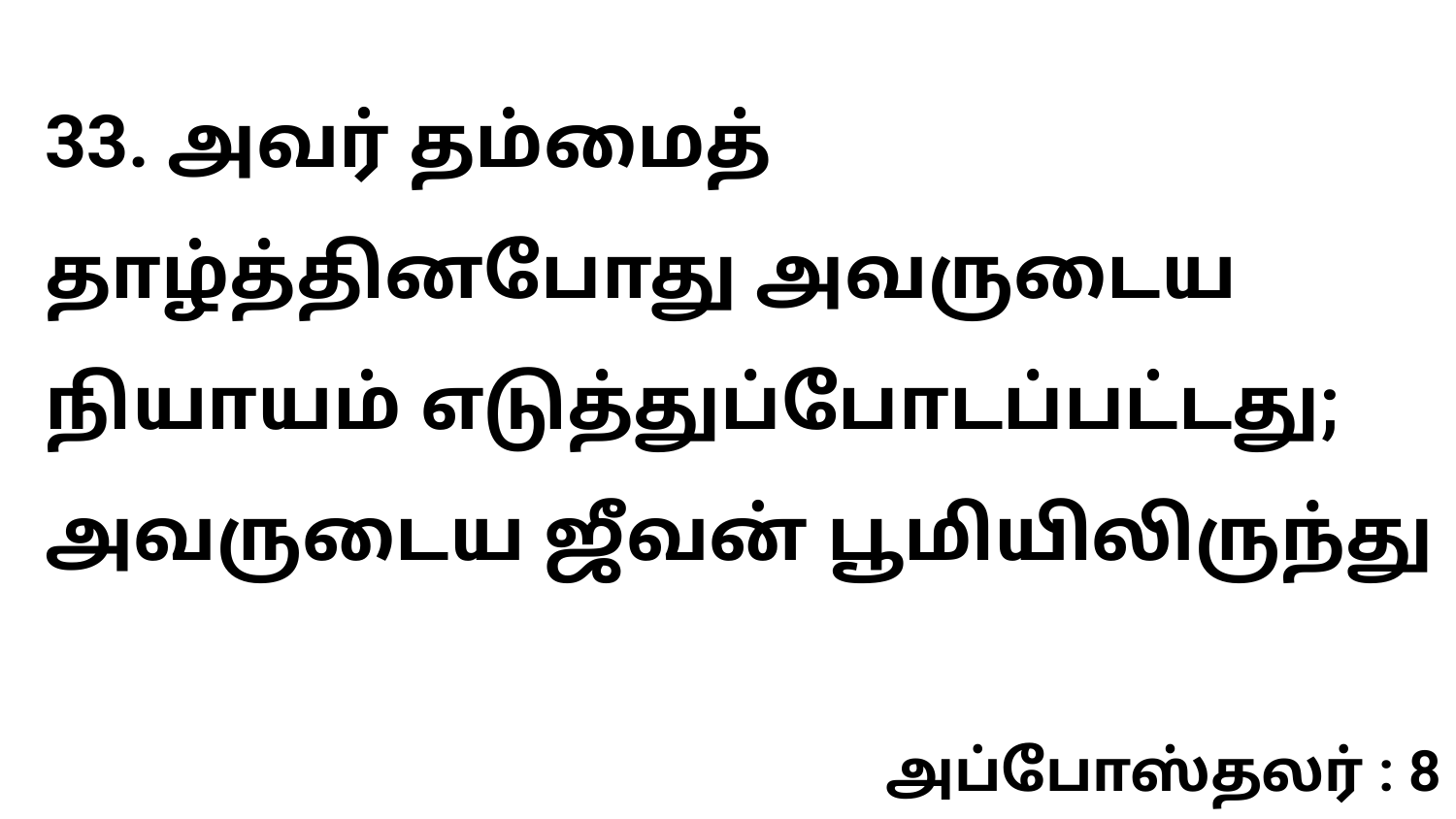

33. அவர் தம்மைத் தாழ்த்தினபோது அவருடைய நியாயம் எடுத்துப்போடப்பட்டது; அவருடைய ஜீவன் பூமியிலிருந்து
அப்போஸ்தலர் : 8